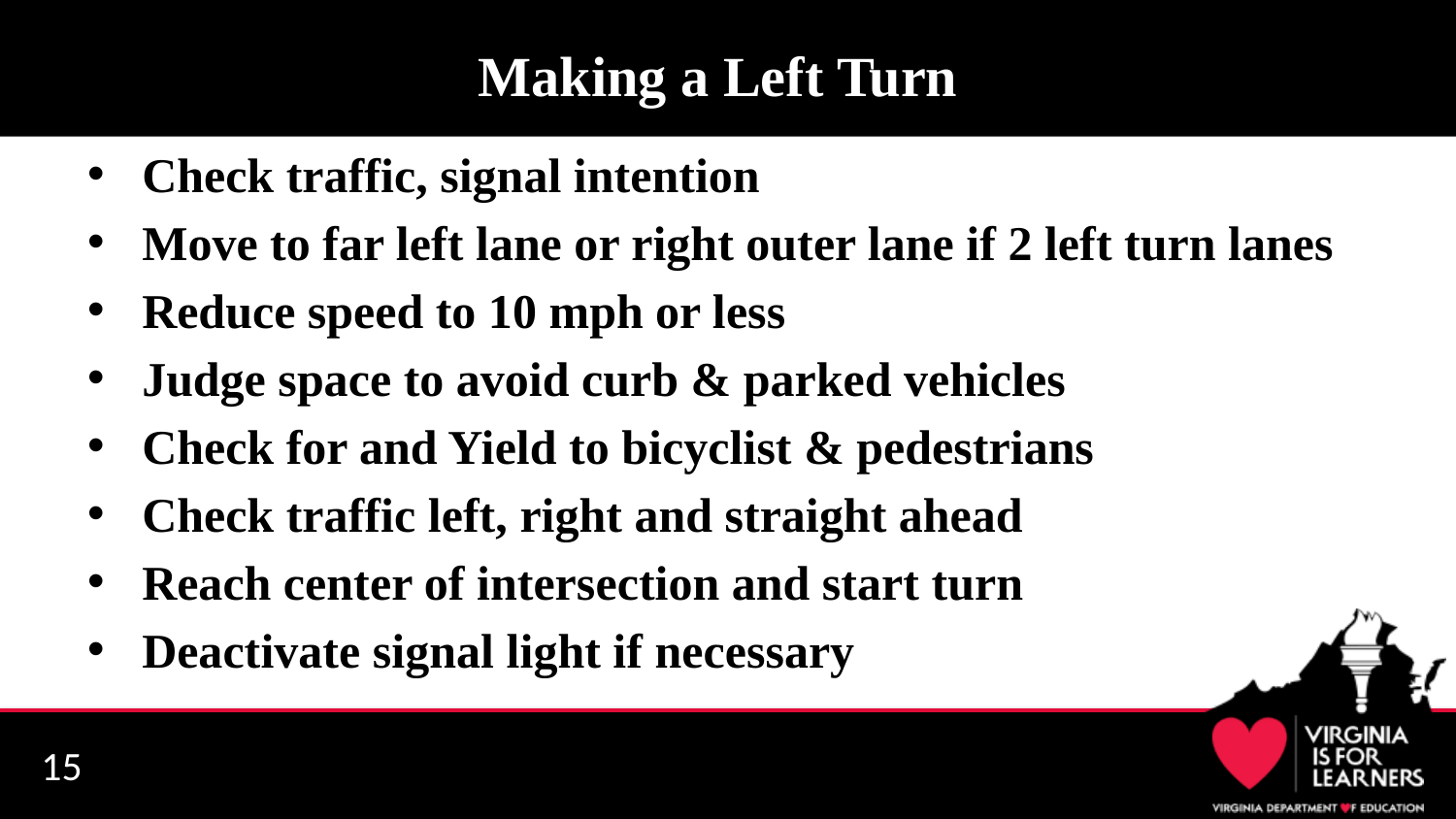

# Making a Left Turn
Check traffic, signal intention
Move to far left lane or right outer lane if 2 left turn lanes
Reduce speed to 10 mph or less
Judge space to avoid curb & parked vehicles
Check for and Yield to bicyclist & pedestrians
Check traffic left, right and straight ahead
Reach center of intersection and start turn
Deactivate signal light if necessary